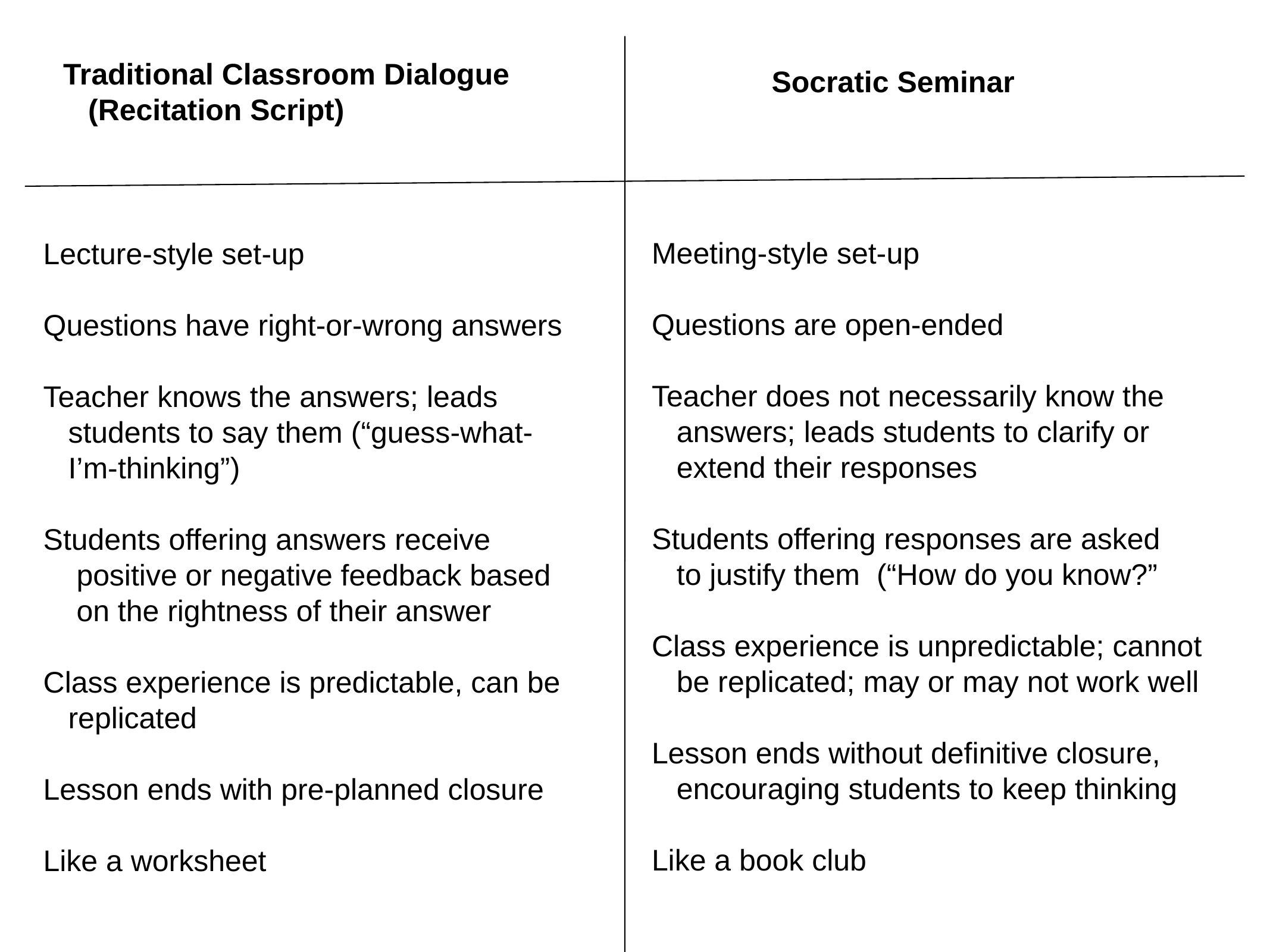

Traditional Classroom Dialogue
   (Recitation Script)
Socratic Seminar

Meeting-style set-up

Questions are open-ended

Teacher does not necessarily know the
   answers; leads students to clarify or
   extend their responses

Students offering responses are asked
   to justify them  (“How do you know?”

Class experience is unpredictable; cannot
   be replicated; may or may not work well

Lesson ends without definitive closure,
   encouraging students to keep thinking

Like a book club
Lecture-style set-up

Questions have right-or-wrong answers

Teacher knows the answers; leads
   students to say them (“guess-what-
   I’m-thinking”)

Students offering answers receive
    positive or negative feedback based
    on the rightness of their answer

Class experience is predictable, can be
   replicated

Lesson ends with pre-planned closure

Like a worksheet